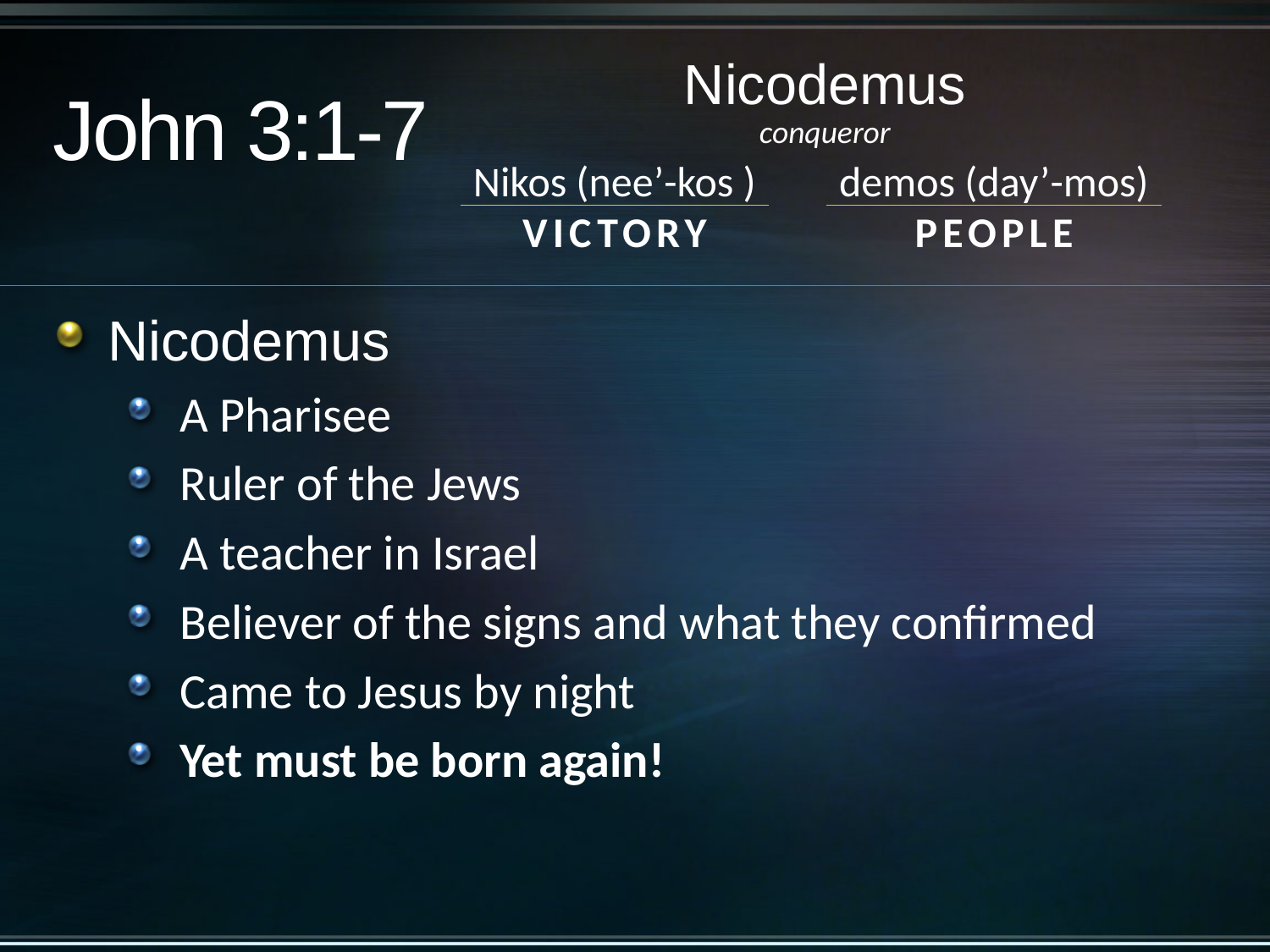

Nicodemus
# John 3:1-7
conqueror
Nikos (nee’-kos )
VICTORY
demos (day’-mos)
PEOPLE
Nicodemus
A Pharisee
Ruler of the Jews
A teacher in Israel
Believer of the signs and what they confirmed
Came to Jesus by night
Yet must be born again!